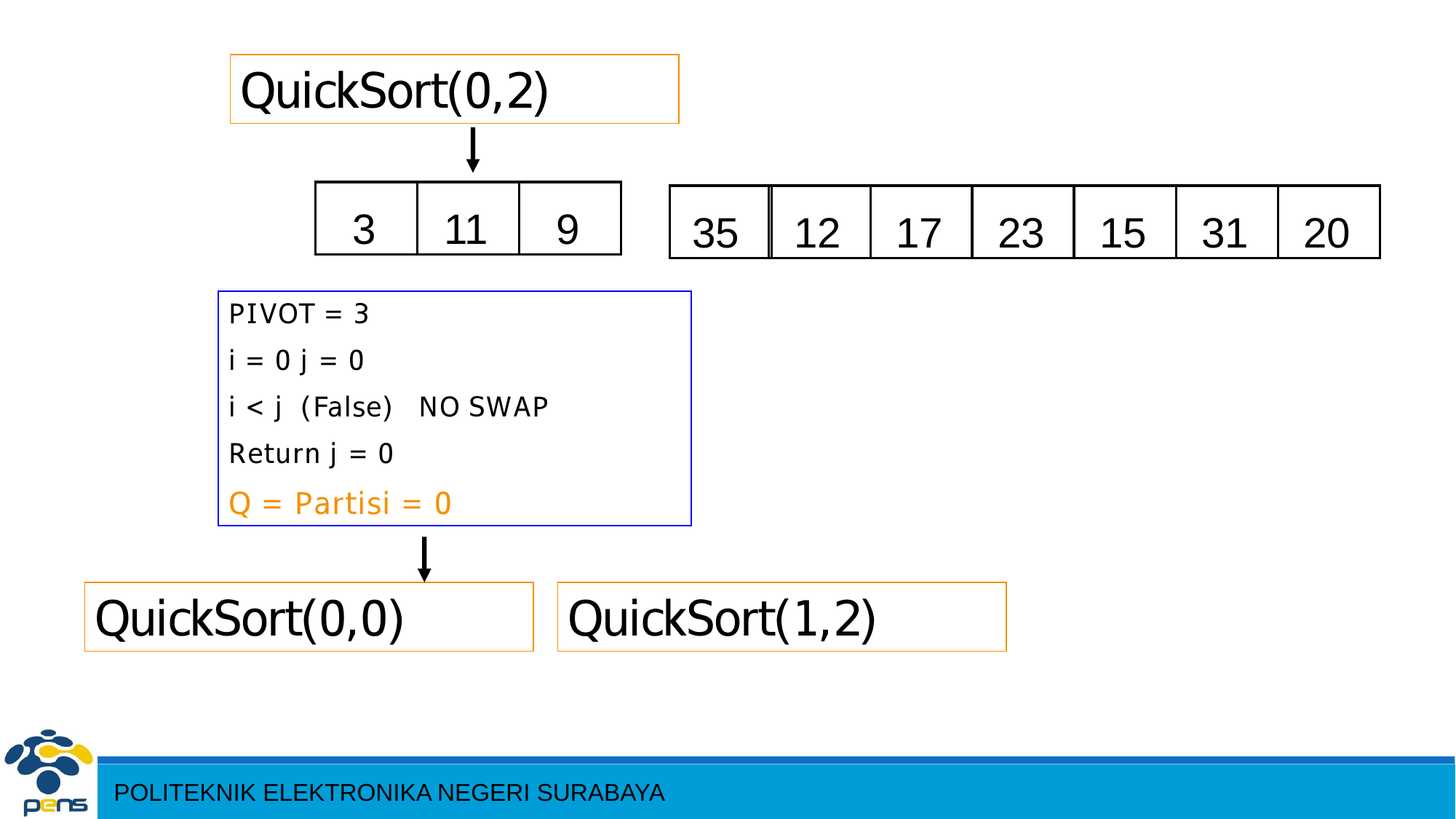

QuickSort(0,2)

3
11
9
35
12
17
23
15
31
20
PIVOT = 3
i = 0 j = 0
i < j  (False)   NO SWAP
Return j = 0
Q = Partisi = 0

QuickSort(0,0)
QuickSort(1,2)